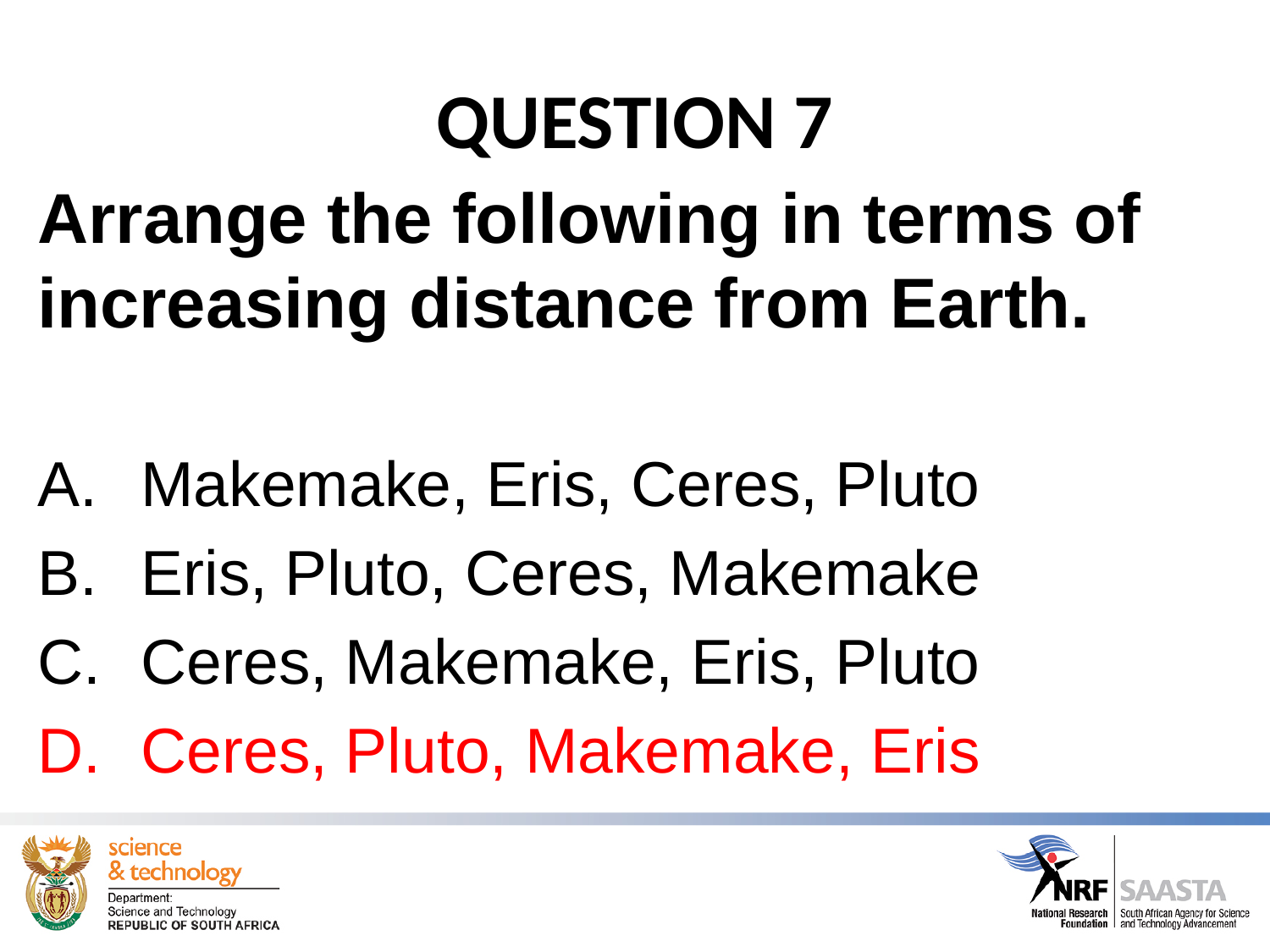

# QUESTION 7
Arrange the following in terms of increasing distance from Earth.

Makemake, Eris, Ceres, Pluto
Eris, Pluto, Ceres, Makemake
Ceres, Makemake, Eris, Pluto
Ceres, Pluto, Makemake, Eris